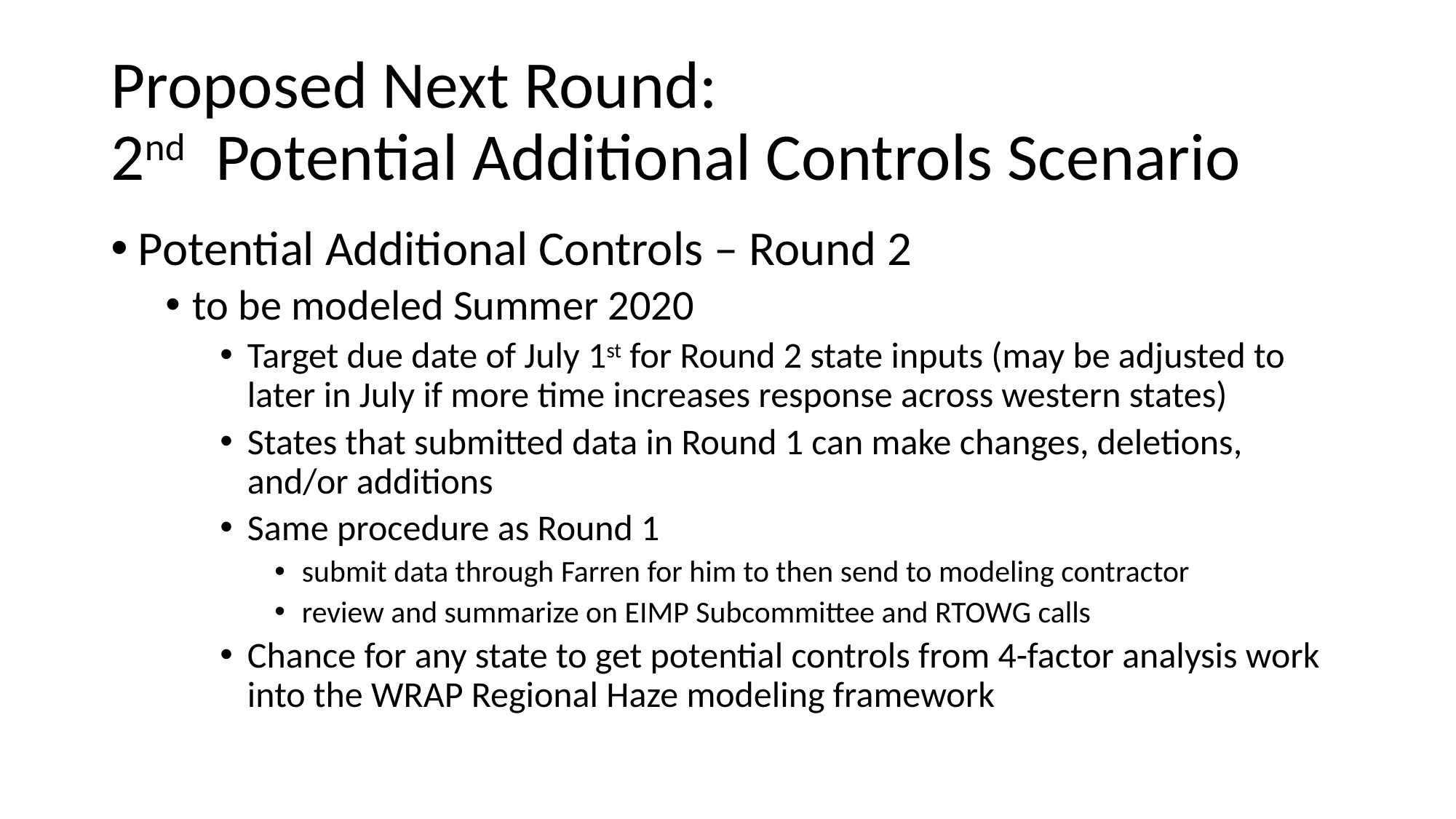

# Proposed Next Round: 2nd  Potential Additional Controls Scenario
Potential Additional Controls – Round 2
to be modeled Summer 2020
Target due date of July 1st for Round 2 state inputs (may be adjusted to later in July if more time increases response across western states)
States that submitted data in Round 1 can make changes, deletions, and/or additions
Same procedure as Round 1
submit data through Farren for him to then send to modeling contractor
review and summarize on EIMP Subcommittee and RTOWG calls
Chance for any state to get potential controls from 4-factor analysis work into the WRAP Regional Haze modeling framework